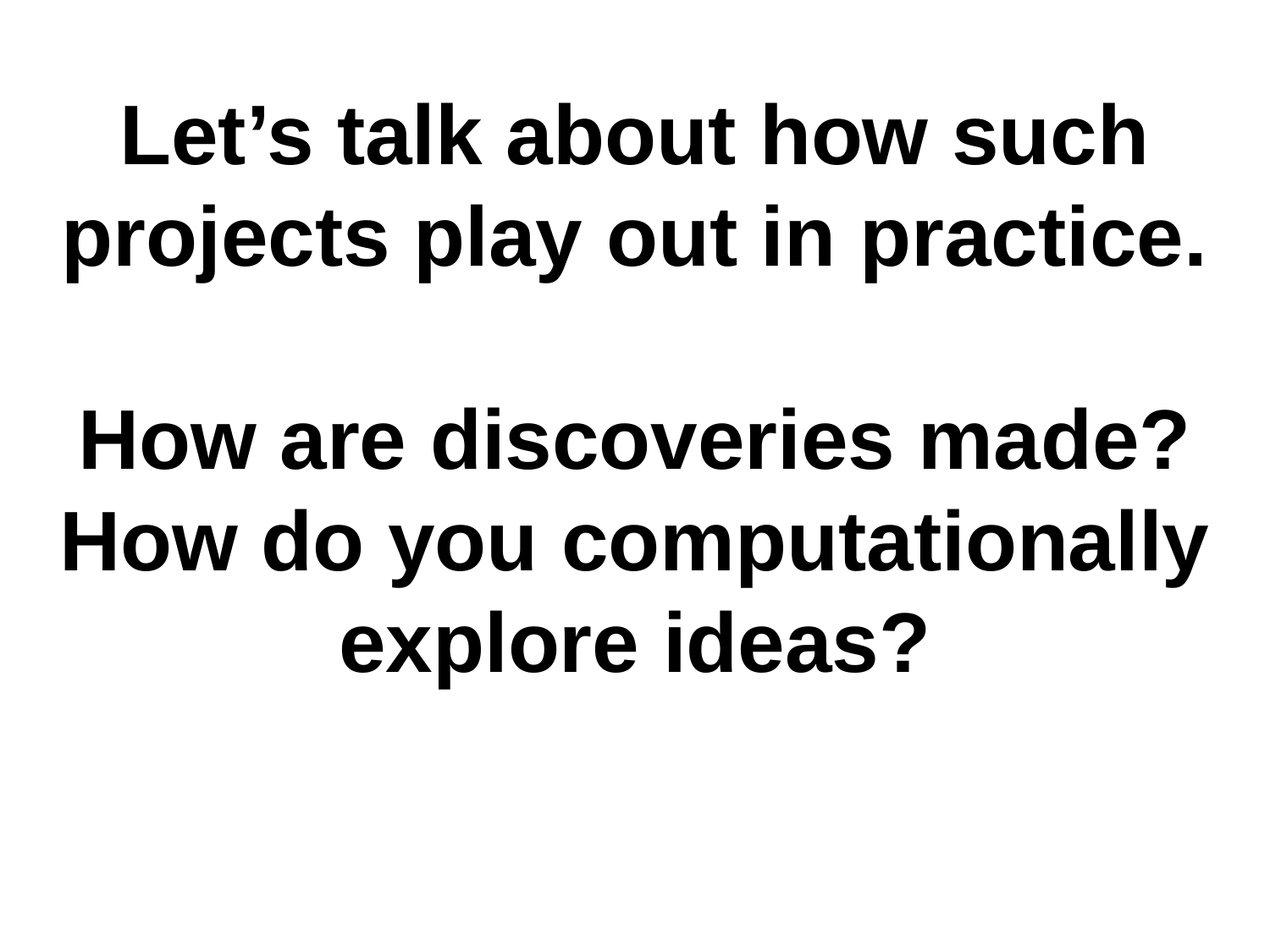

Let’s talk about how such projects play out in practice.

How are discoveries made?
How do you computationally explore ideas?